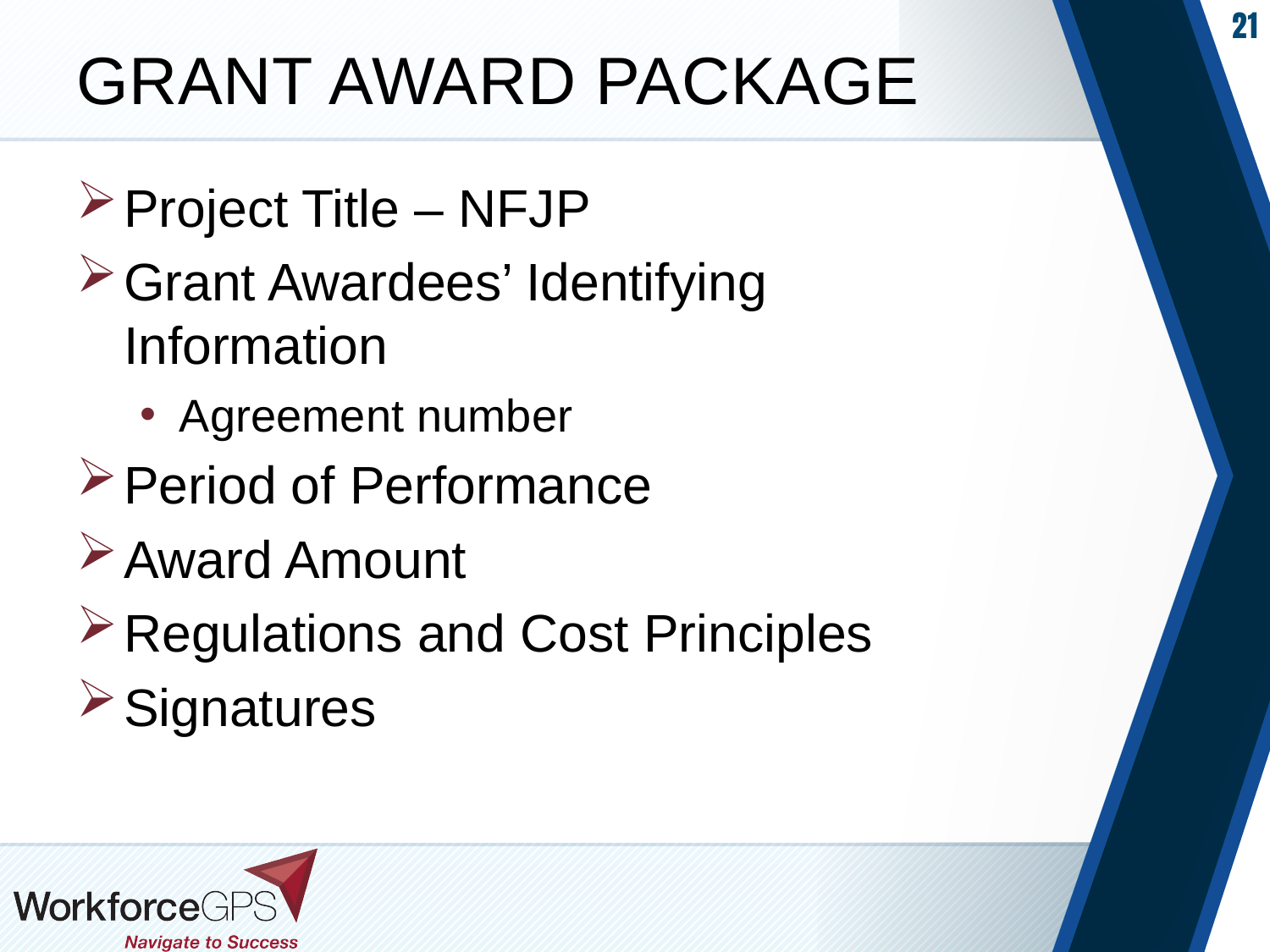

# Grant Award Package
Project Title – NFJP
Grant Awardees’ Identifying Information
Agreement number
Period of Performance
Award Amount
Regulations and Cost Principles
Signatures